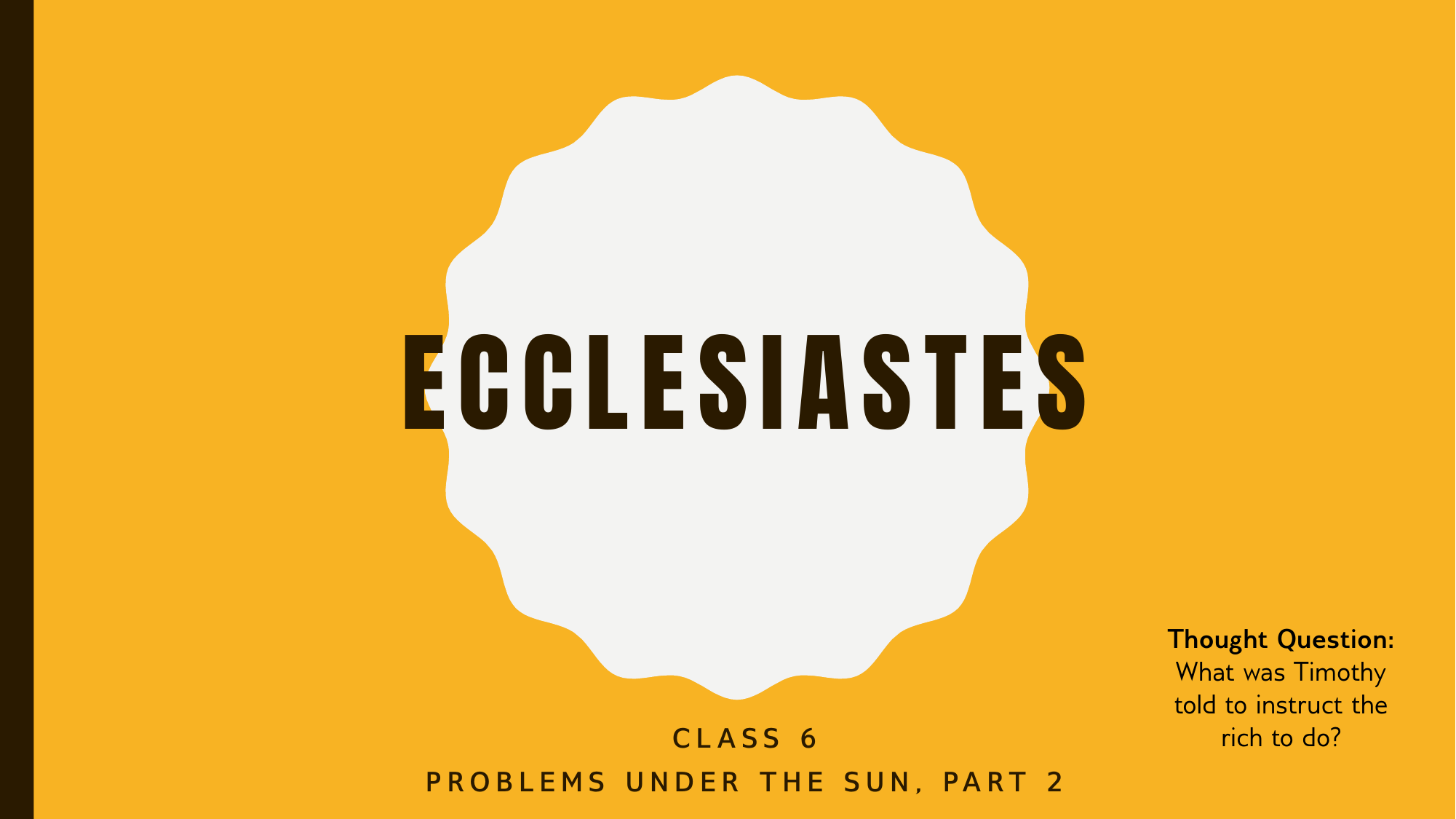

# Ecclesiastes
Thought Question:
What was Timothy told to instruct the rich to do?
Class 6
Problems under the sun, Part 2